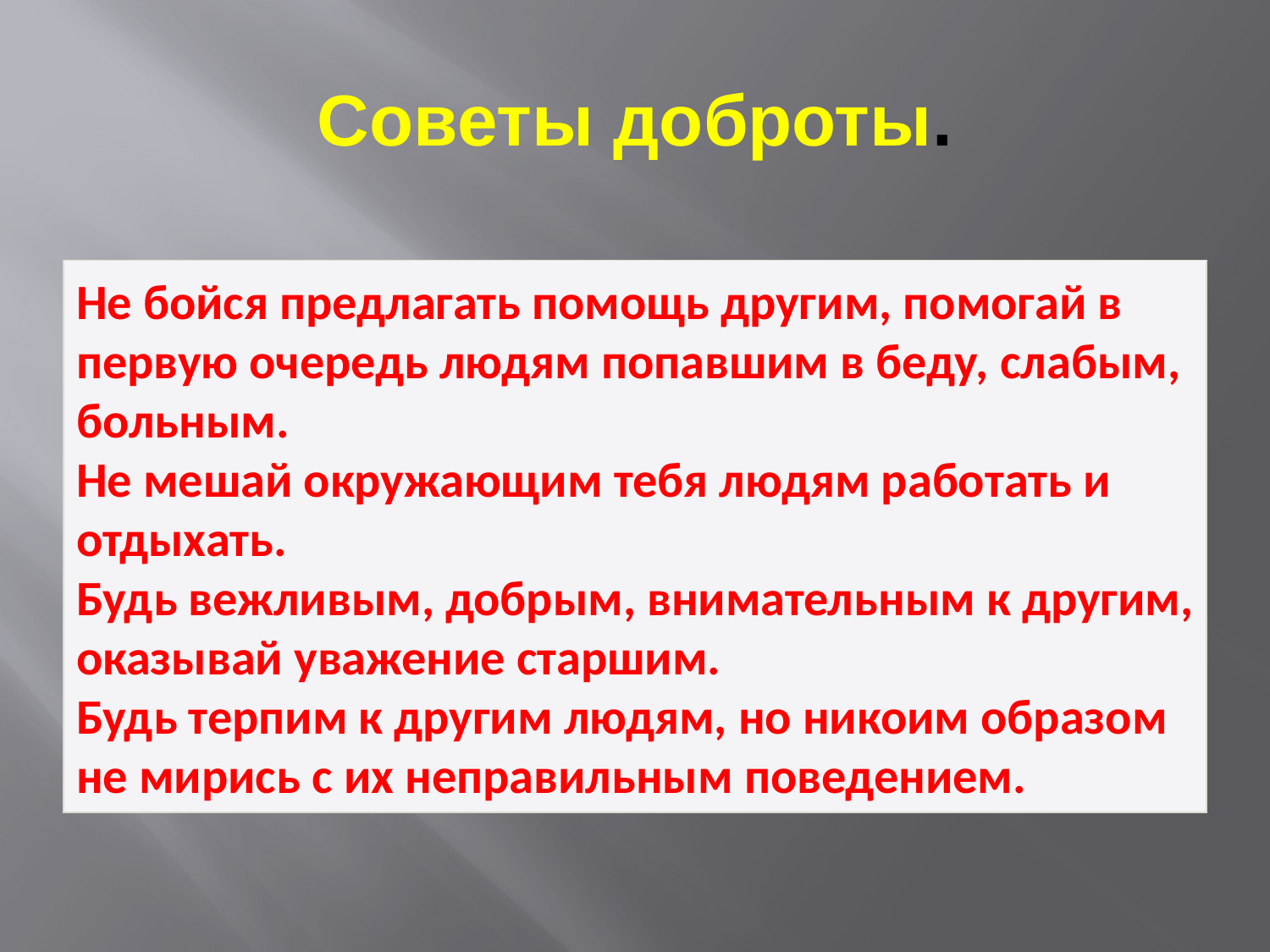

# Советы доброты.
Не бойся предлагать помощь другим, помогай в первую очередь людям попавшим в беду, слабым, больным.
Не мешай окружающим тебя людям работать и отдыхать.
Будь вежливым, добрым, внимательным к другим, оказывай уважение старшим.
Будь терпим к другим людям, но никоим образом не мирись с их неправильным поведением.